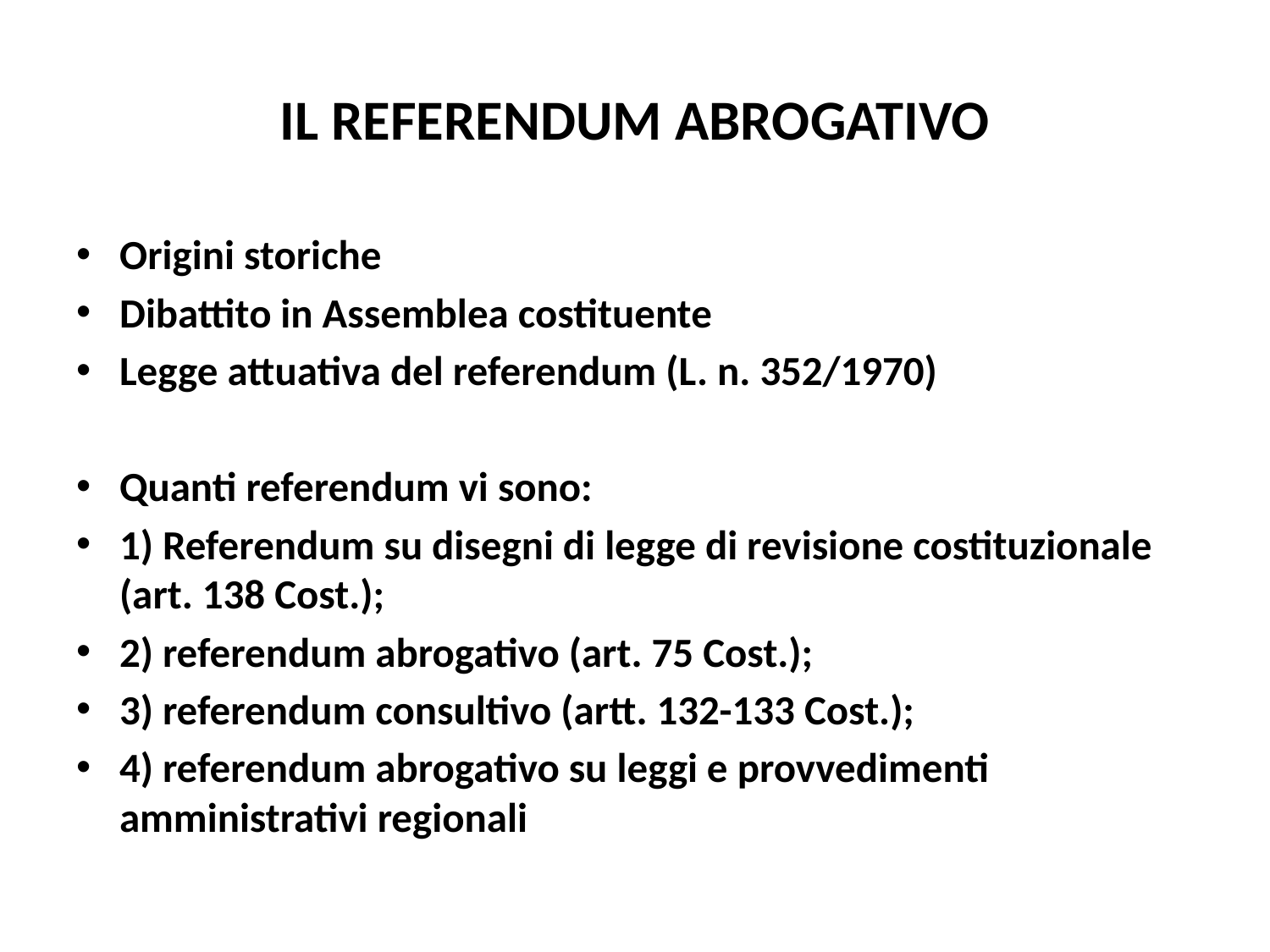

# IL REFERENDUM ABROGATIVO
Origini storiche
Dibattito in Assemblea costituente
Legge attuativa del referendum (L. n. 352/1970)

Quanti referendum vi sono:
1) Referendum su disegni di legge di revisione costituzionale (art. 138 Cost.);
2) referendum abrogativo (art. 75 Cost.);
3) referendum consultivo (artt. 132-133 Cost.);
4) referendum abrogativo su leggi e provvedimenti amministrativi regionali